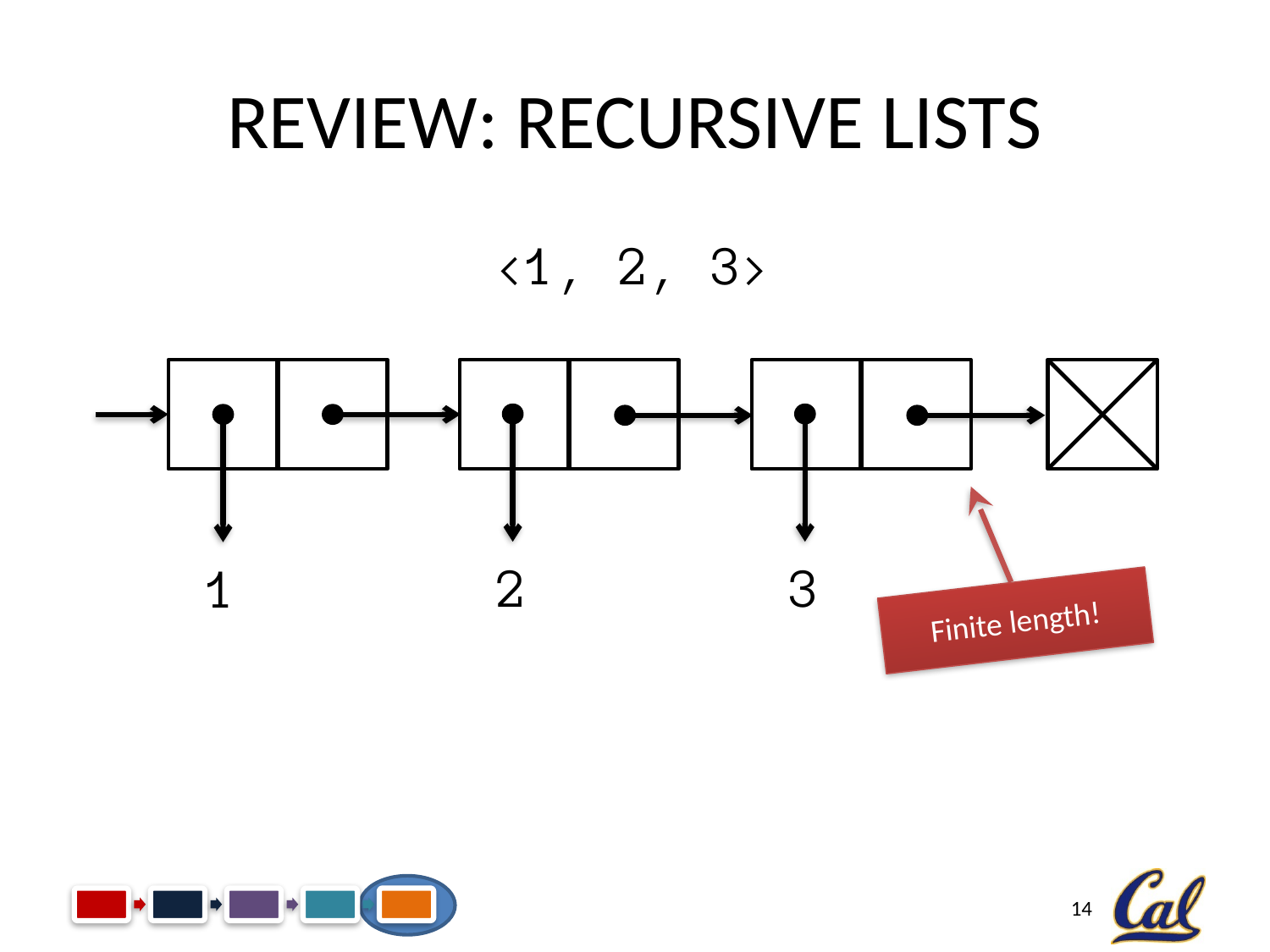

# Review: Recursive Lists
<1, 2, 3>

1

2
3

Finite length!